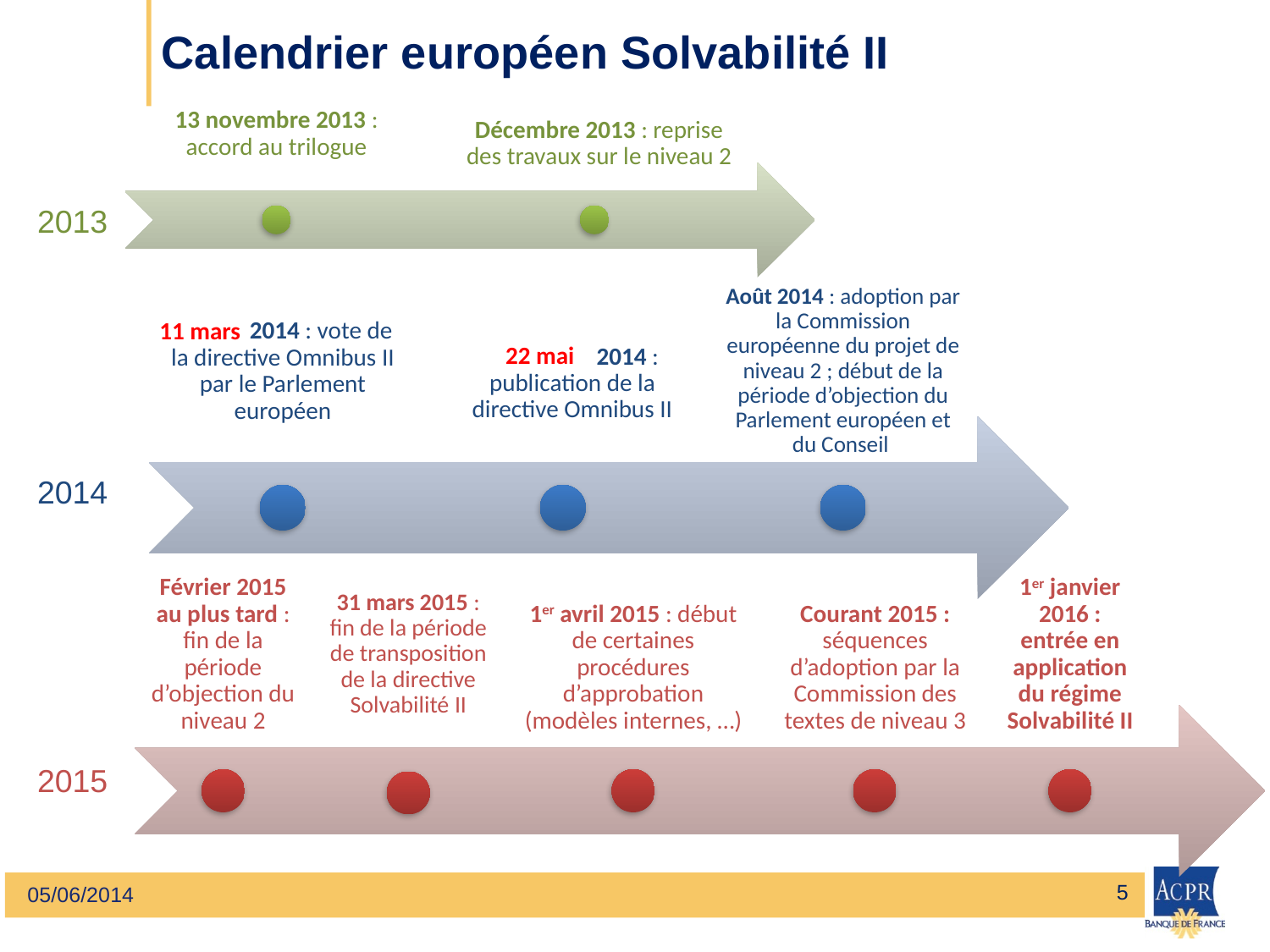

# Calendrier européen Solvabilité II
13 novembre 2013 : accord au trilogue
Décembre 2013 : reprise des travaux sur le niveau 2
2013
Février 2014 : vote de la directive Omnibus II par le Parlement européen
Printemps 2014 : publication de la directive Omnibus II
Août 2014 : adoption par la Commission européenne du projet de niveau 2 ; début de la période d’objection du Parlement européen et du Conseil
11 mars
22 mai
2014
Février 2015 au plus tard : fin de la période d’objection du niveau 2
31 mars 2015 : fin de la période de transposition de la directive Solvabilité II
1er avril 2015 : début de certaines procédures d’approbation (modèles internes, …)
Courant 2015 : séquences d’adoption par la Commission des textes de niveau 3
1er janvier 2016 : entrée en application du régime Solvabilité II
2015
5
05/06/2014